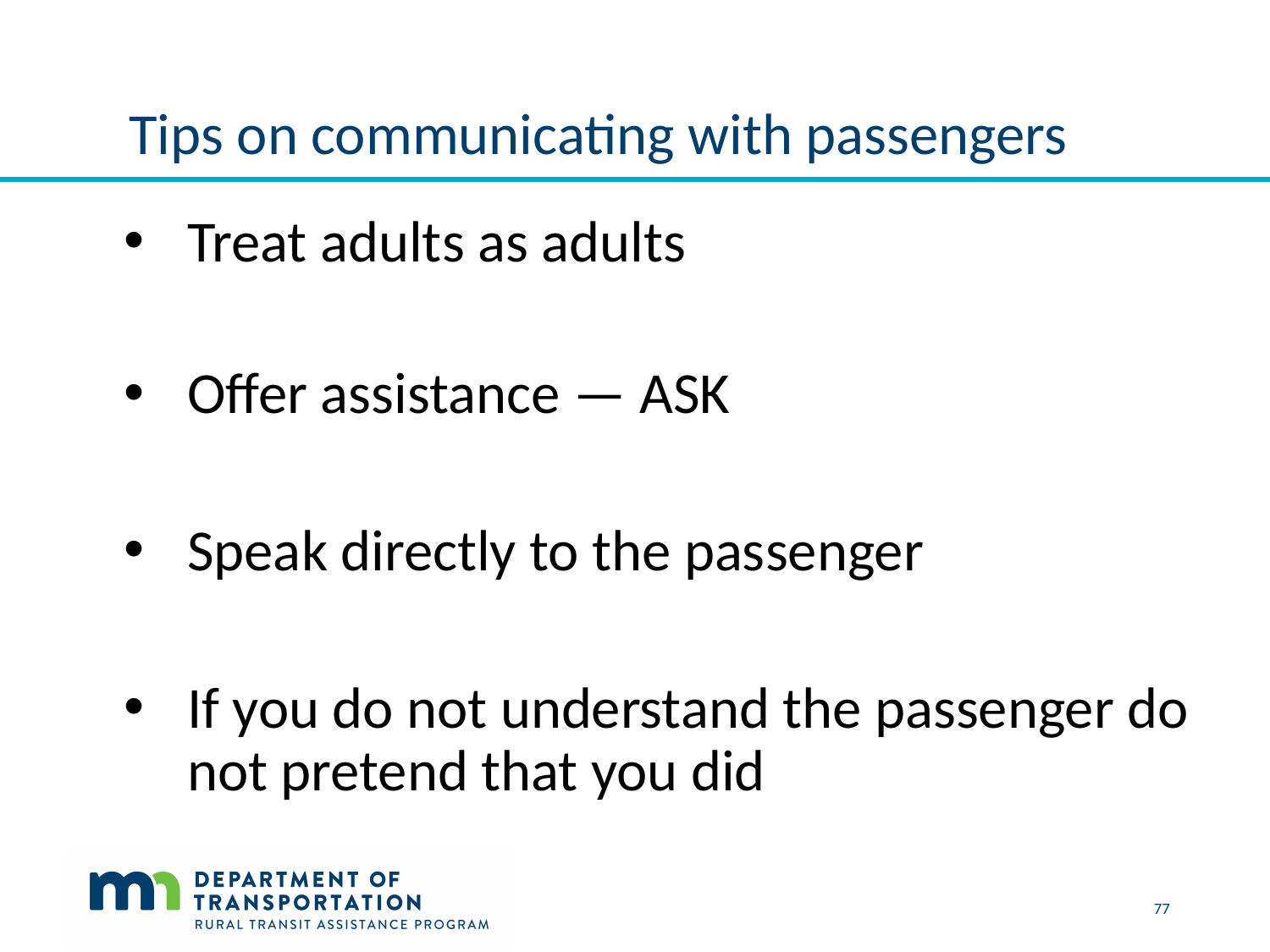

# Tips on communicating with passengers
Treat adults as adults

Offer assistance — ASK

Speak directly to the passenger

If you do not understand the passenger do not pretend that you did

  77